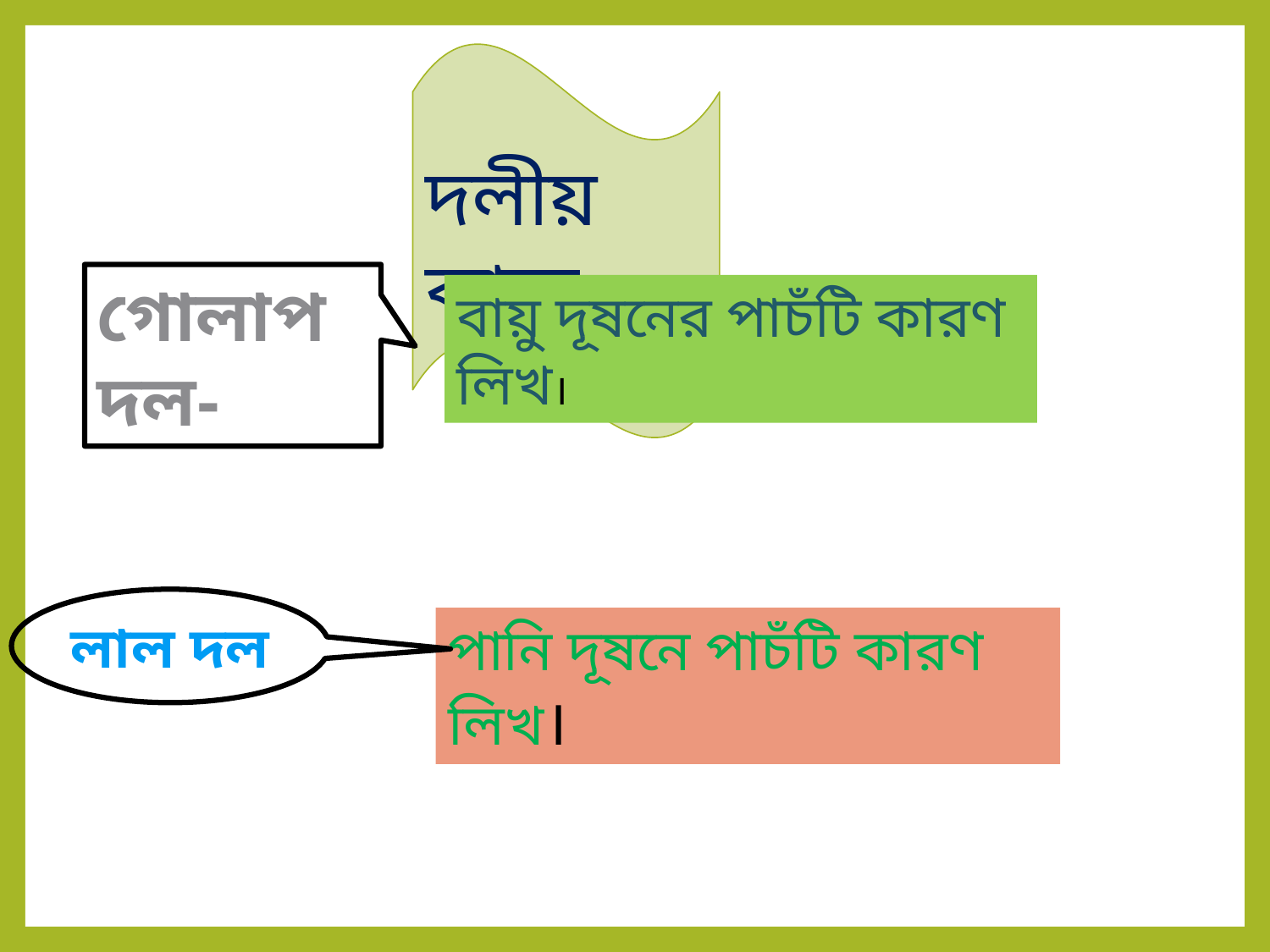

দলীয় কাজ
গোলাপ দল-
বায়ু দূষনের পাচঁটি কারণ লিখ।
লাল দল
পানি দূষনে পাচঁটি কারণ লিখ।